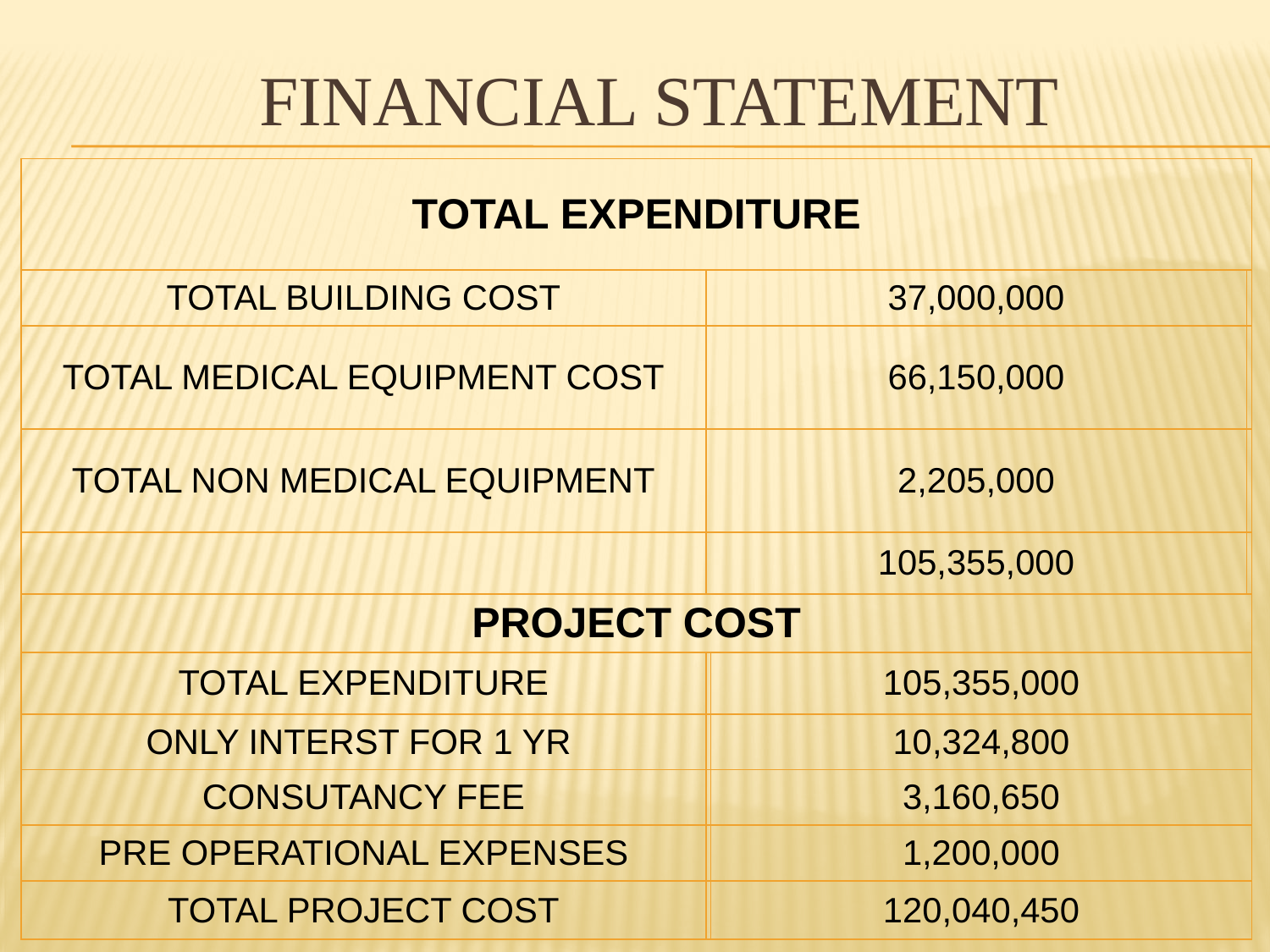

# Financial Statement
| TOTAL EXPENDITURE |  |  |  |
| --- | --- | --- | --- |
| TOTAL BUILDING COST | 37,000,000 |  |  |
| TOTAL MEDICAL EQUIPMENT COST | 66,150,000 |  |  |
| TOTAL NON MEDICAL EQUIPMENT | 2,205,000 |  |  |
|  | 105,355,000 |  |  |
| PROJECT COST |  |  |  |
| TOTAL EXPENDITURE |  | 105,355,000 |  |
| ONLY INTERST FOR 1 YR |  | 10,324,800 |  |
| CONSUTANCY FEE |  | 3,160,650 |  |
| PRE OPERATIONAL EXPENSES |  | 1,200,000 |  |
| TOTAL PROJECT COST |  | 120,040,450 |  |